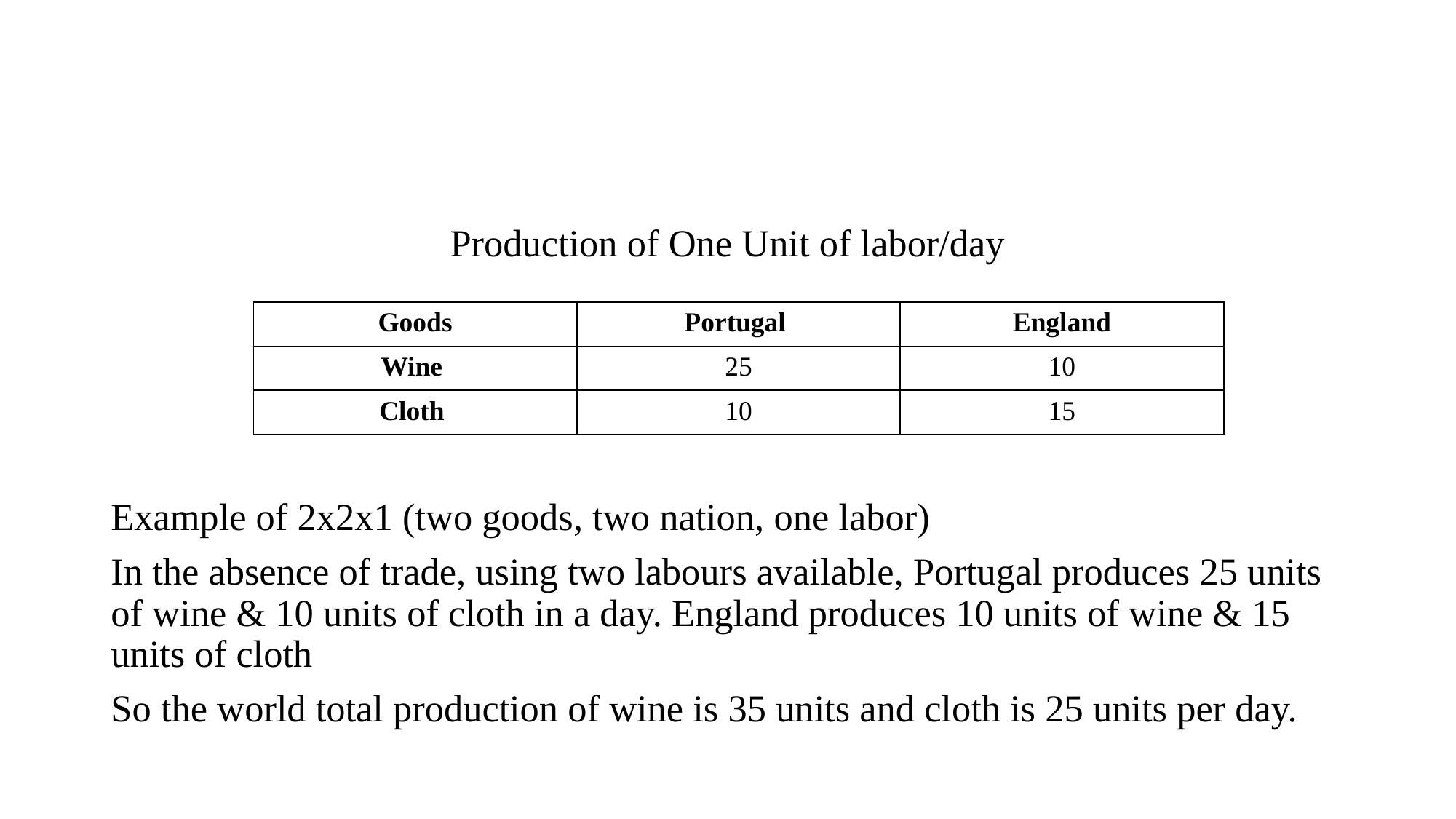

#
Production of One Unit of labor/day

Example of 2x2x1 (two goods, two nation, one labor)
In the absence of trade, using two labours available, Portugal produces 25 units of wine & 10 units of cloth in a day. England produces 10 units of wine & 15 units of cloth
So the world total production of wine is 35 units and cloth is 25 units per day.

| Goods | Portugal | England |
| --- | --- | --- |
| Wine | 25 | 10 |
| Cloth | 10 | 15 |